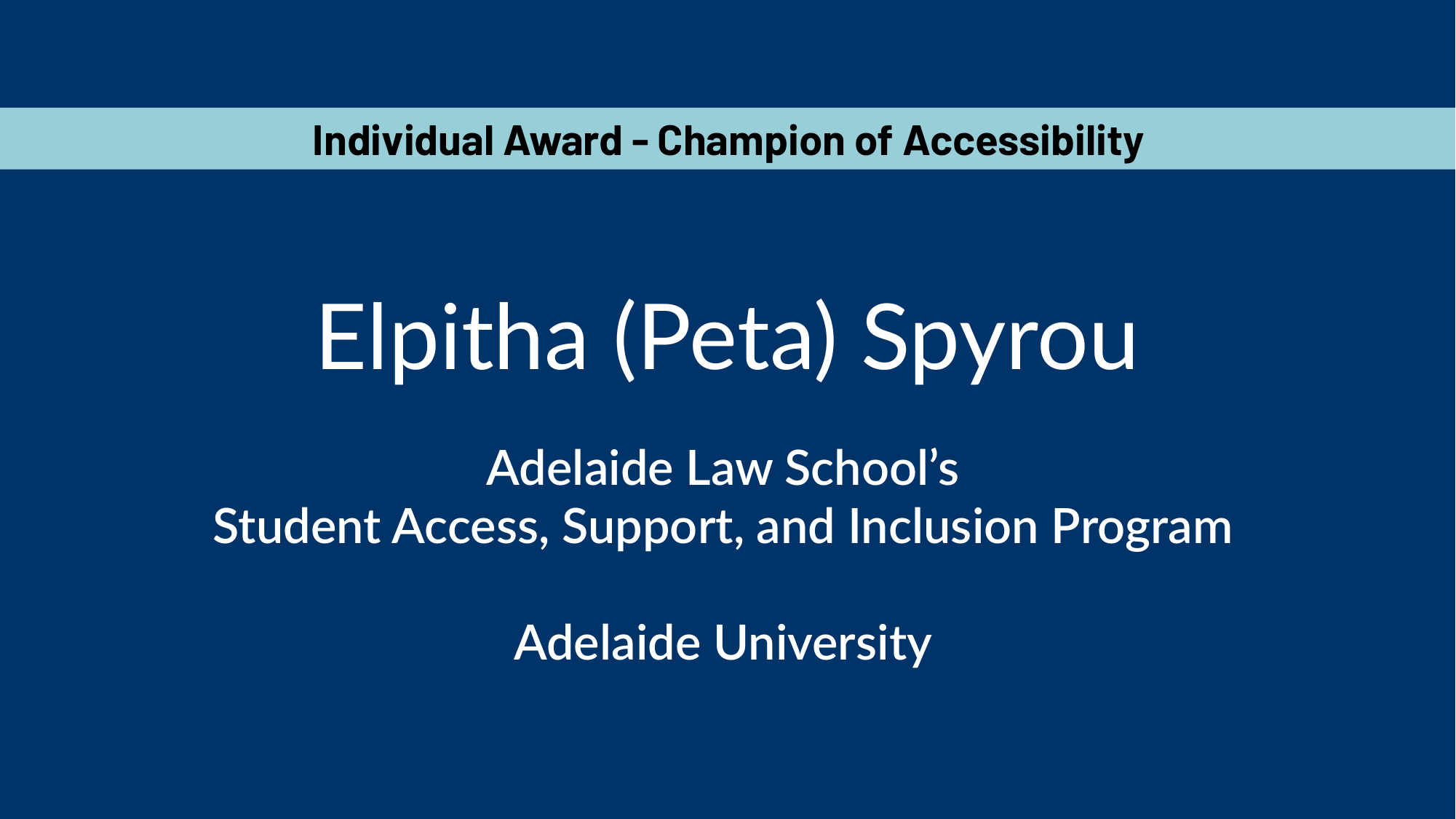

Individual Award - Champion of Accessibility
Elpitha (Peta) Spyrou

Adelaide Law School’s
Student Access, Support, and Inclusion Program
Adelaide University